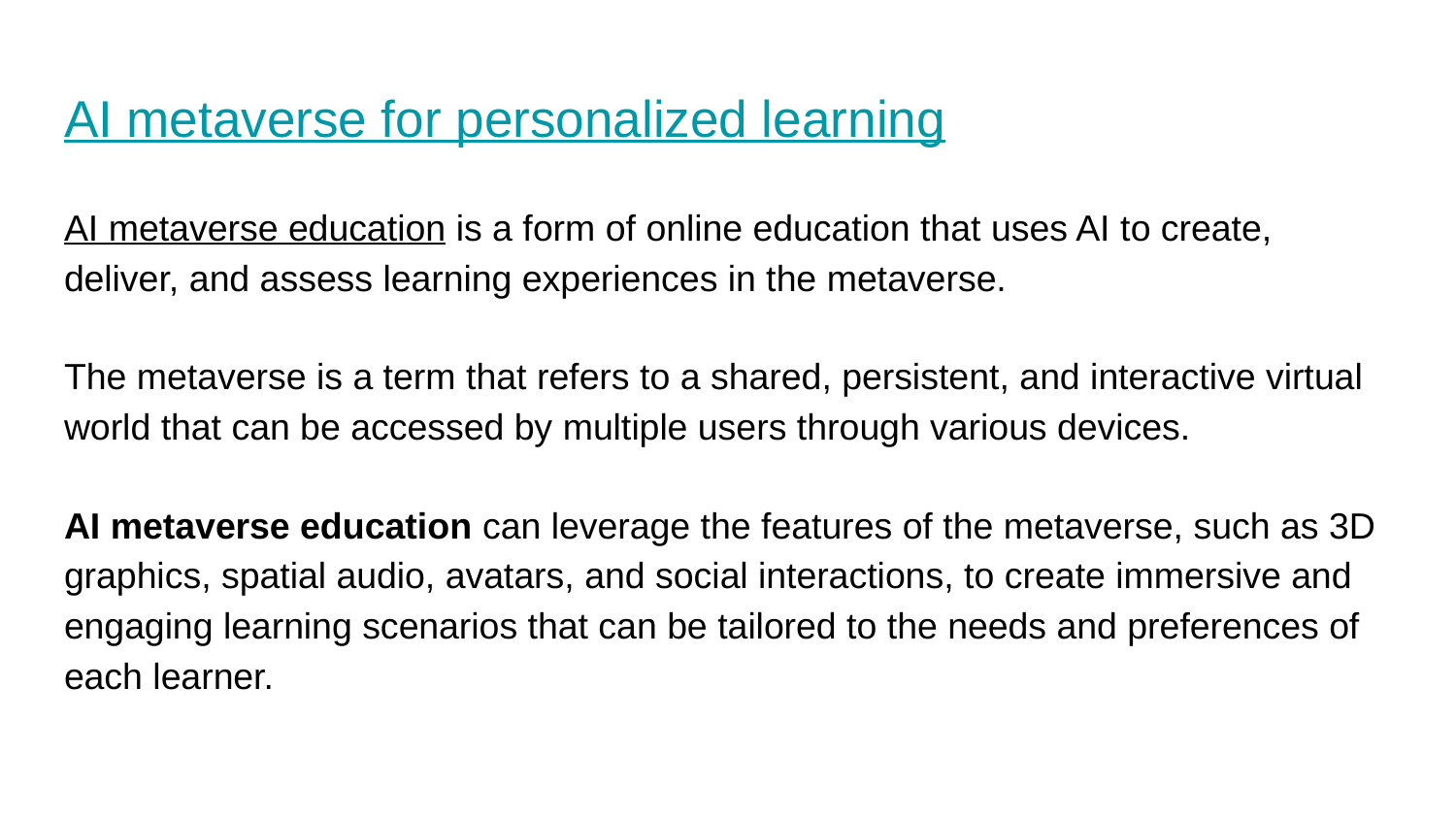

# AI metaverse for personalized learning
AI metaverse education is a form of online education that uses AI to create, deliver, and assess learning experiences in the metaverse.
The metaverse is a term that refers to a shared, persistent, and interactive virtual world that can be accessed by multiple users through various devices.
AI metaverse education can leverage the features of the metaverse, such as 3D graphics, spatial audio, avatars, and social interactions, to create immersive and engaging learning scenarios that can be tailored to the needs and preferences of each learner.